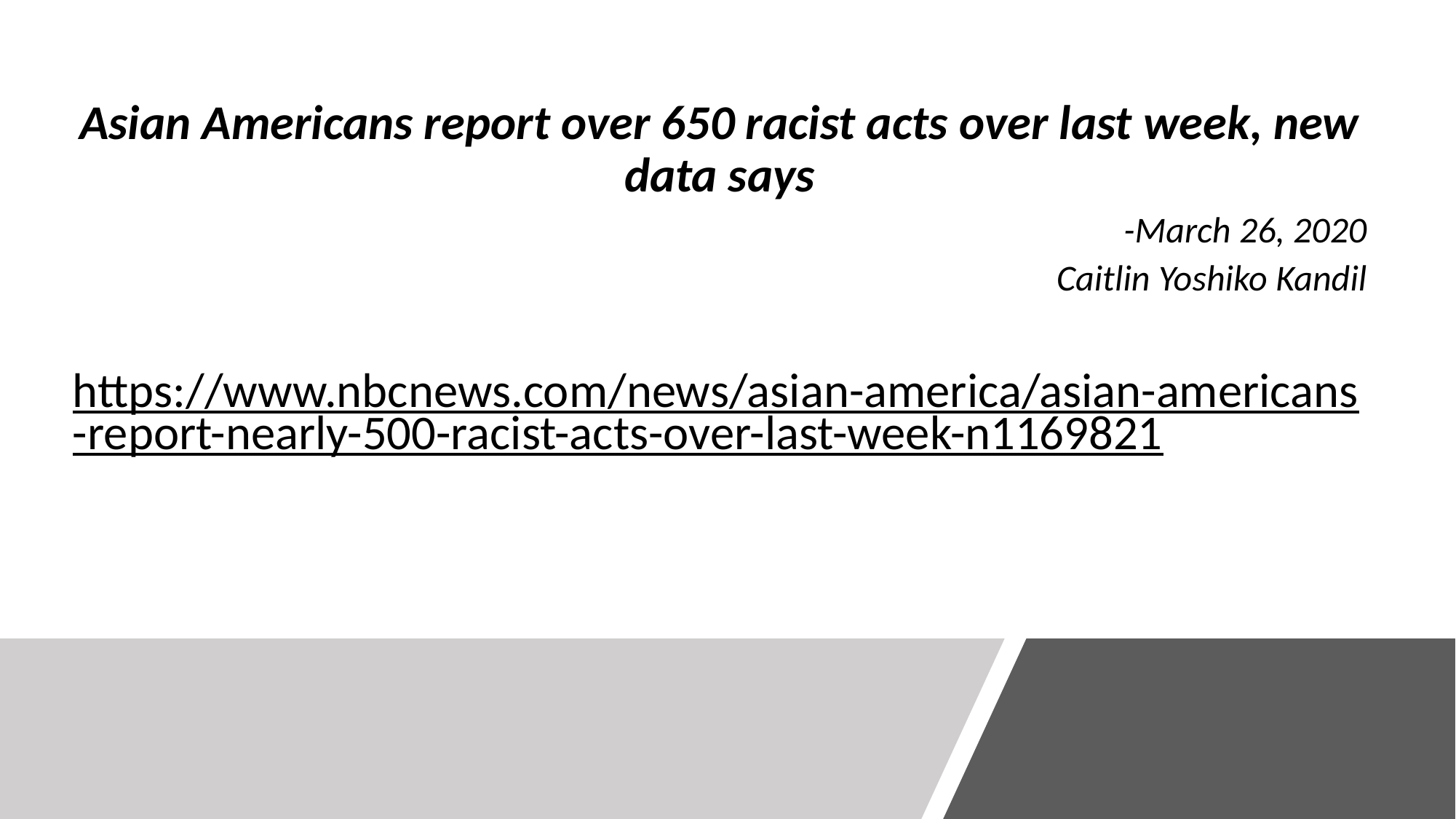

Asian Americans report over 650 racist acts over last week, new data says
-March 26, 2020
Caitlin Yoshiko Kandil

https://www.nbcnews.com/news/asian-america/asian-americans-report-nearly-500-racist-acts-over-last-week-n1169821